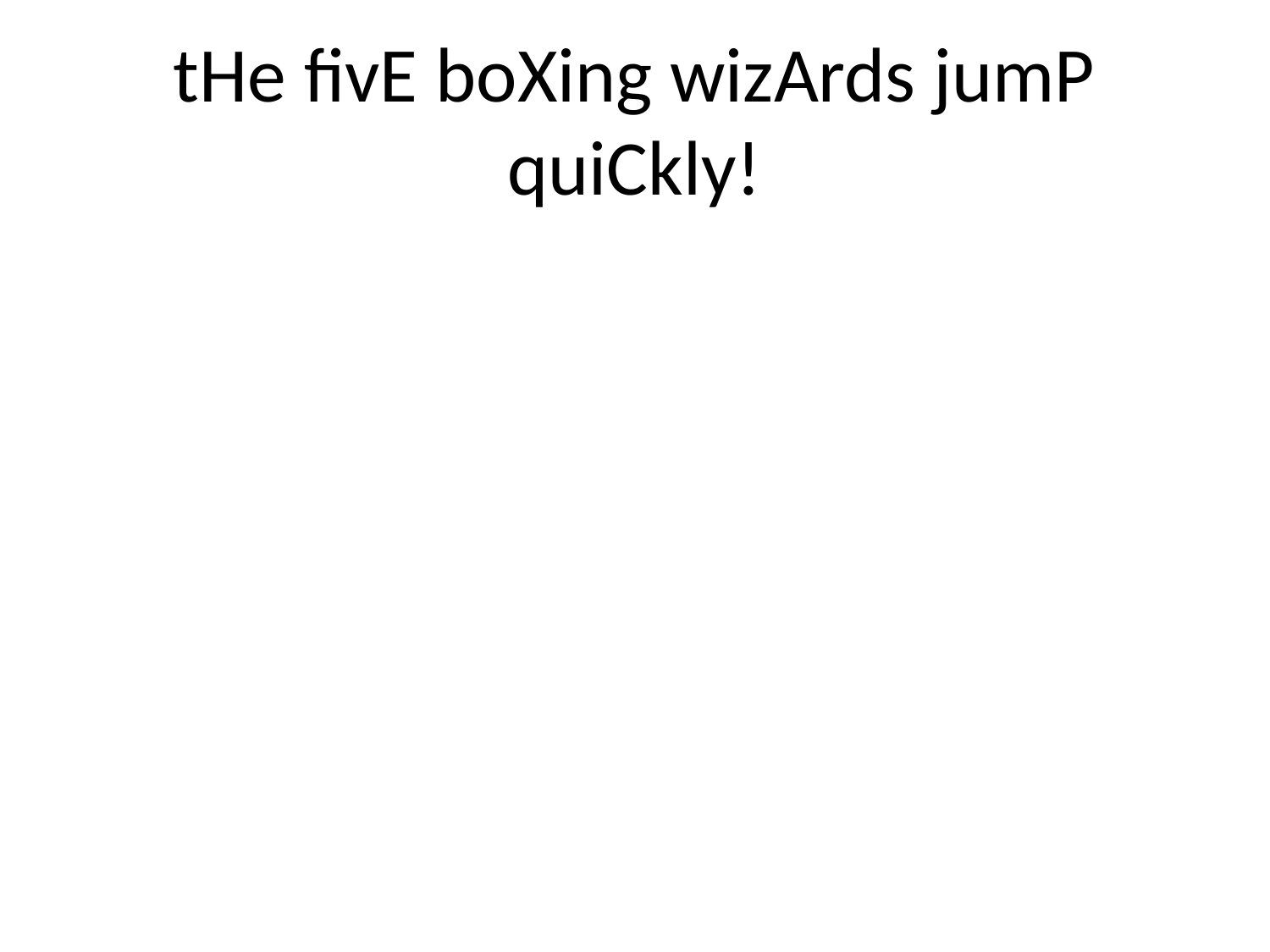

# tHe fivE boXing wizArds jumP quiCkly!